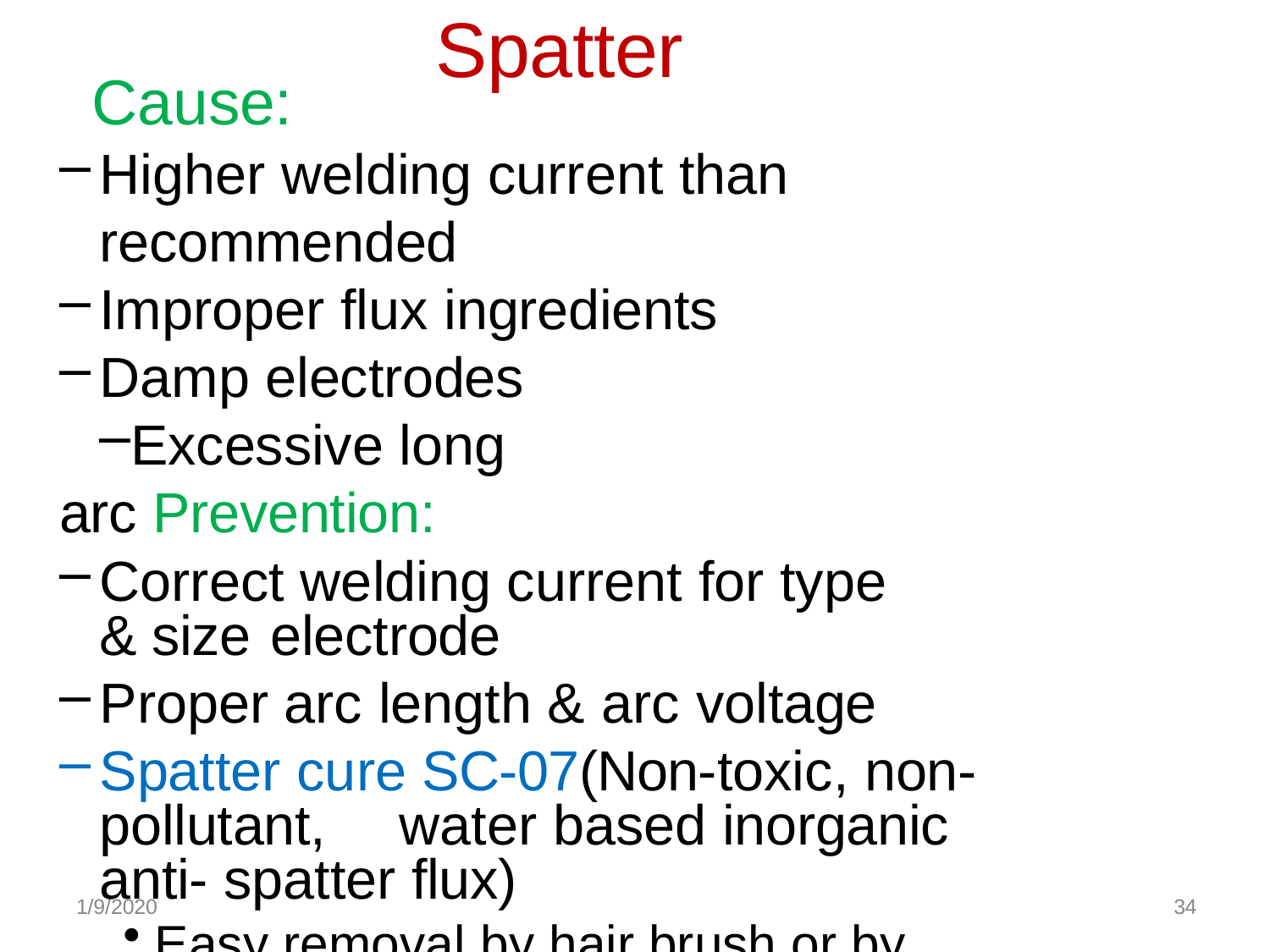

# Spatter
Cause:
Higher welding current than recommended
Improper flux ingredients
Damp electrodes
Excessive long arc Prevention:
Correct welding current for type & size	electrode
Proper arc length & arc voltage
Spatter cure SC-07(Non-toxic, non- pollutant,	water based inorganic anti- spatter flux)
Easy removal by hair brush or by washing.
1/9/2020
34